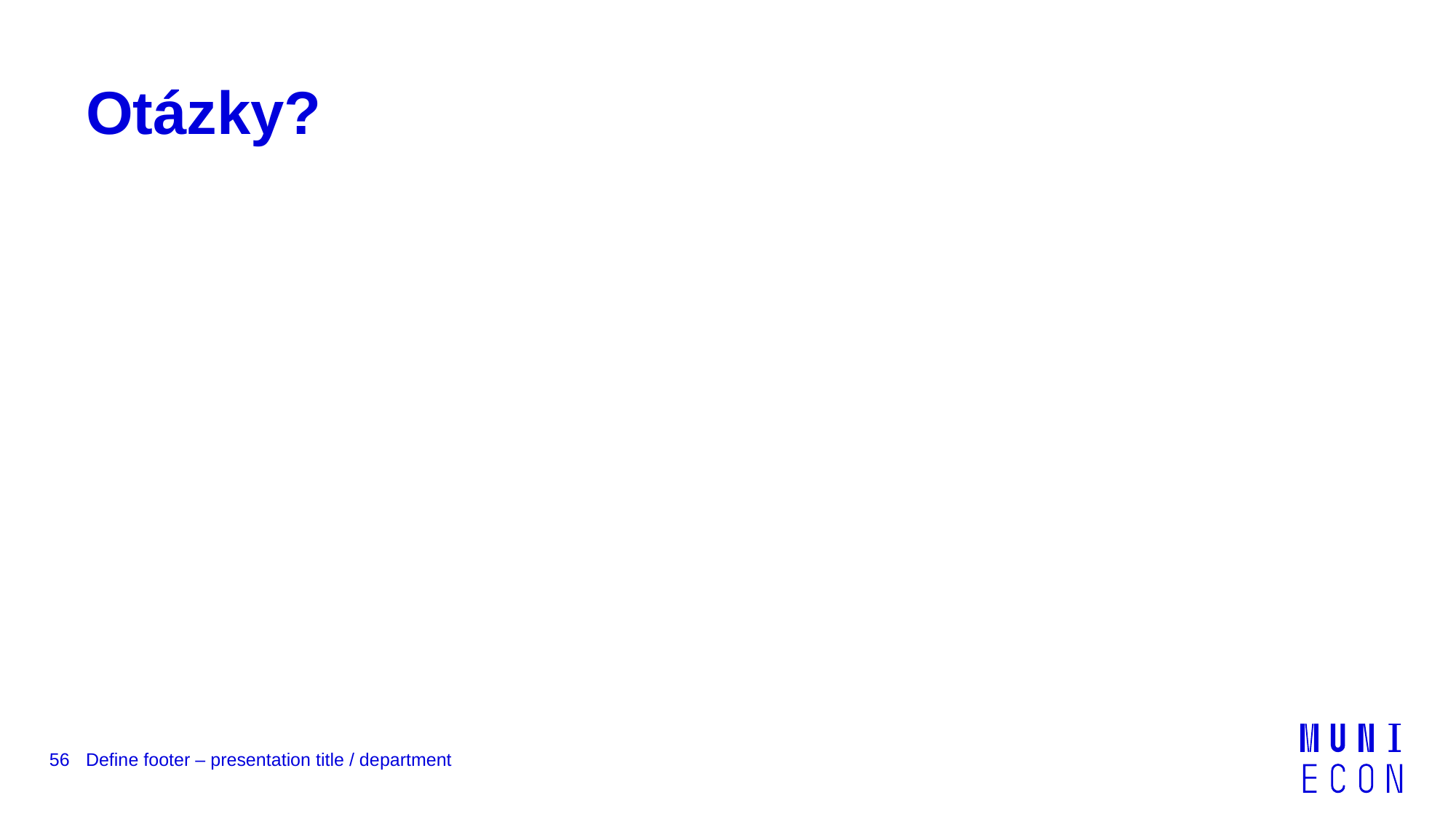

# Otázky?

56
Define footer – presentation title / department